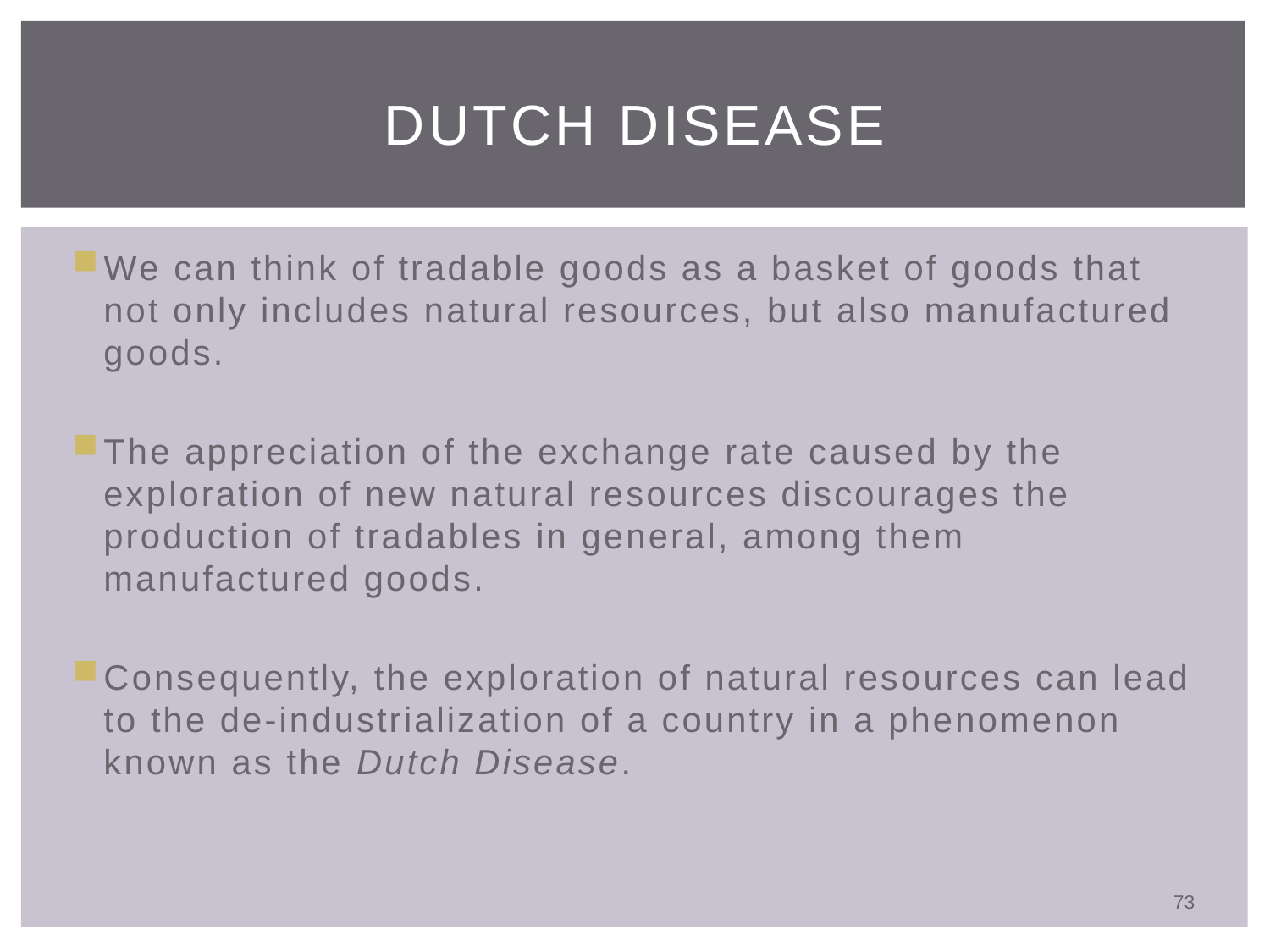

# Dutch Disease
We can think of tradable goods as a basket of goods that not only includes natural resources, but also manufactured goods.

The appreciation of the exchange rate caused by the exploration of new natural resources discourages the production of tradables in general, among them manufactured goods.

Consequently, the exploration of natural resources can lead to the de-industrialization of a country in a phenomenon known as the Dutch Disease.

73